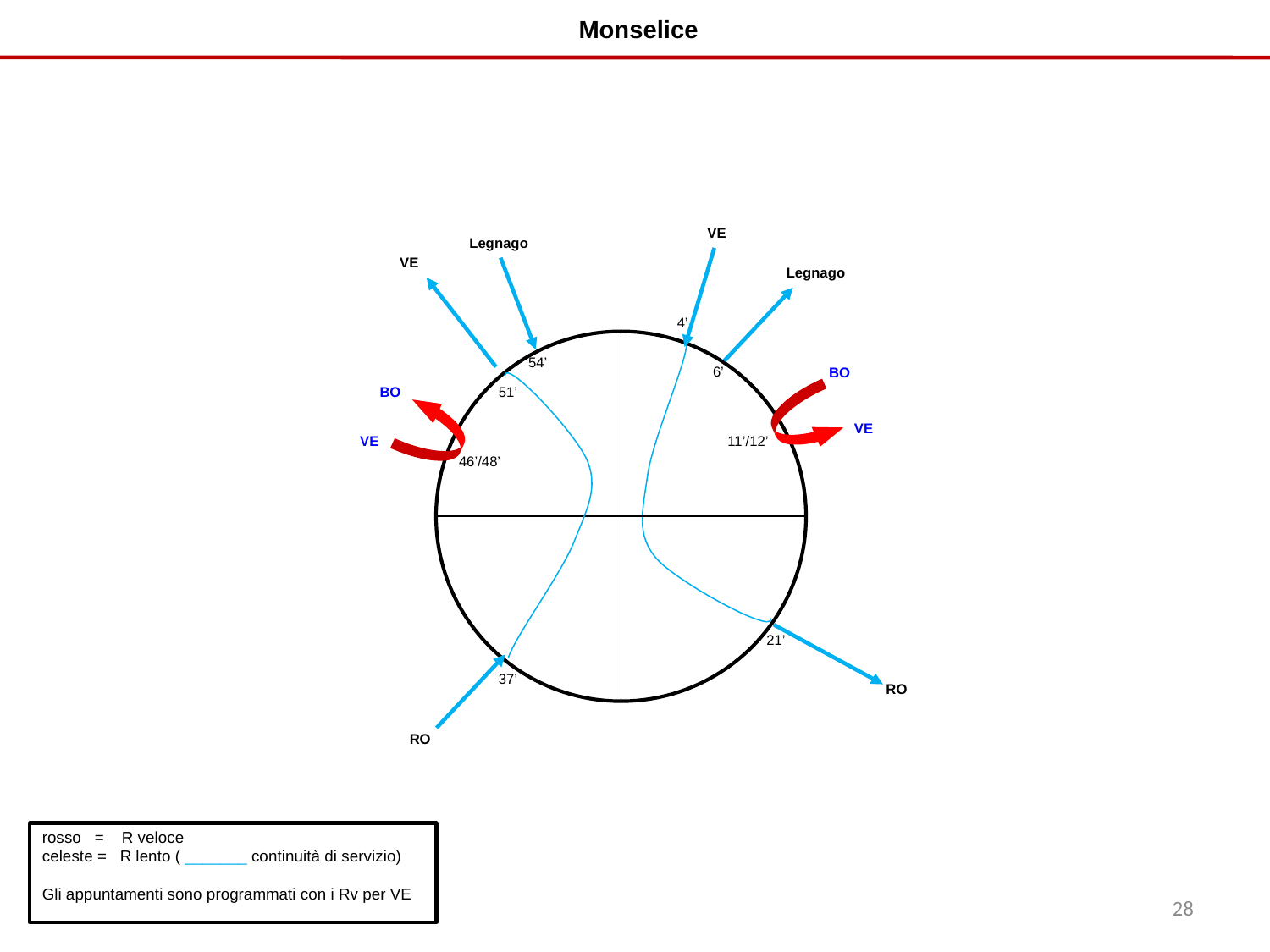

# Monselice
VE
Legnago
VE

Legnago

4’

54’
6’
BO
BO
51’

VE
11’/12’
VE

46’/48’

21’

37’
RO
RO

rosso   =    R veloce
celeste =   R lento ( _______ continuità di servizio)

Gli appuntamenti sono programmati con i Rv per VE

28